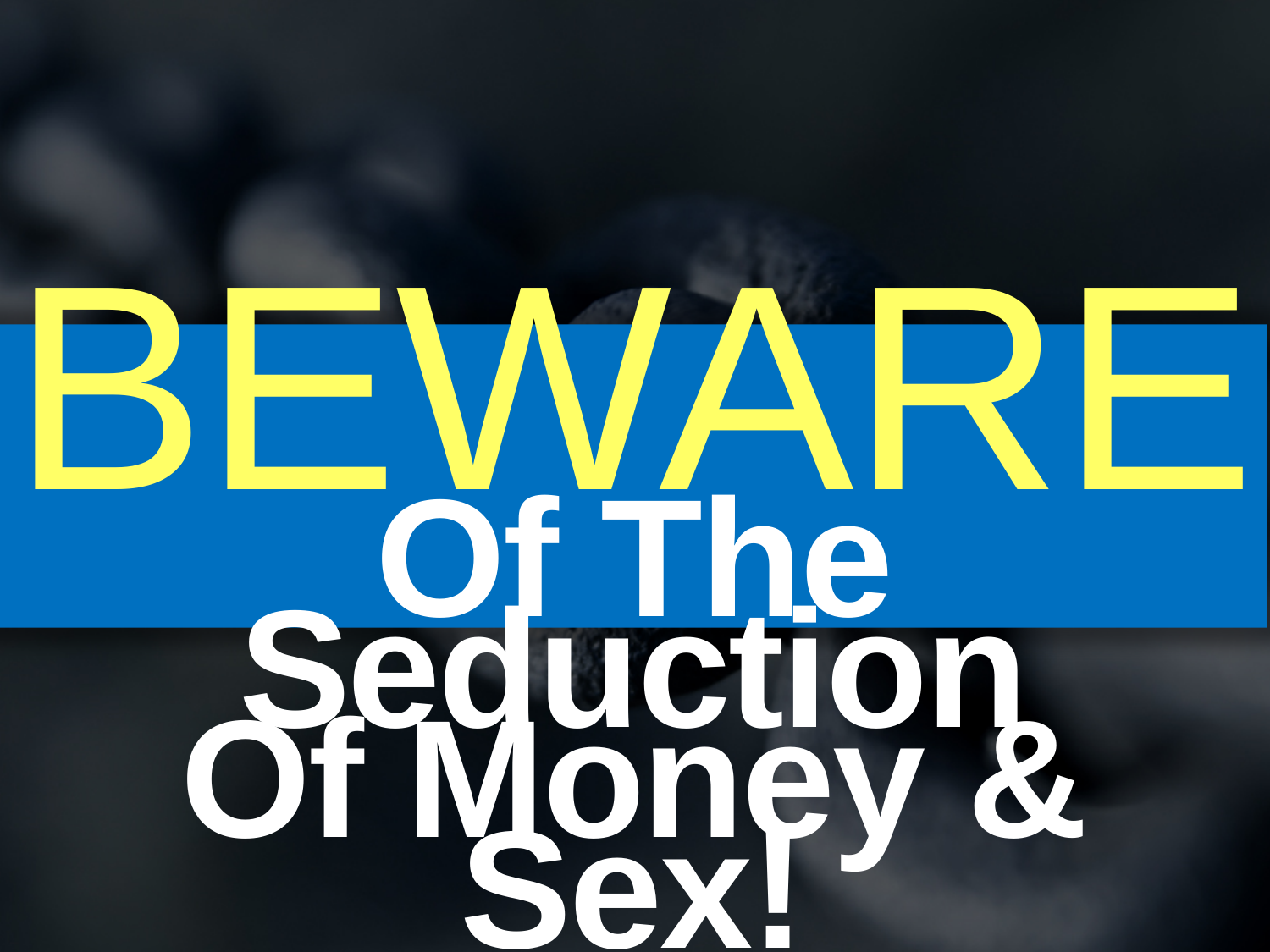

BEWARE
Of The Seduction
Of Money & Sex!